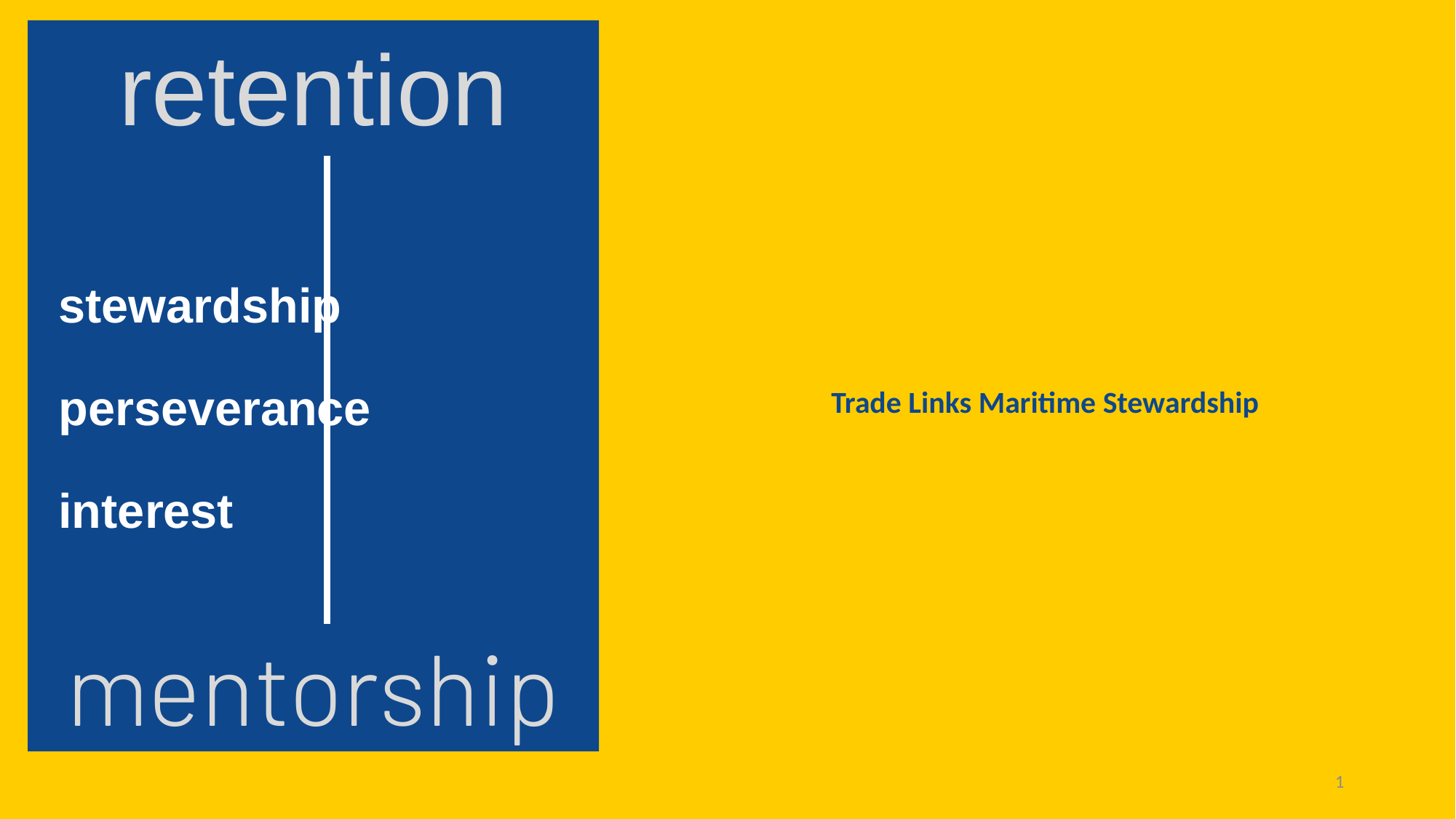

retention

mentorship
stewardship
perseverance
interest

Trade Links Maritime Stewardship
1